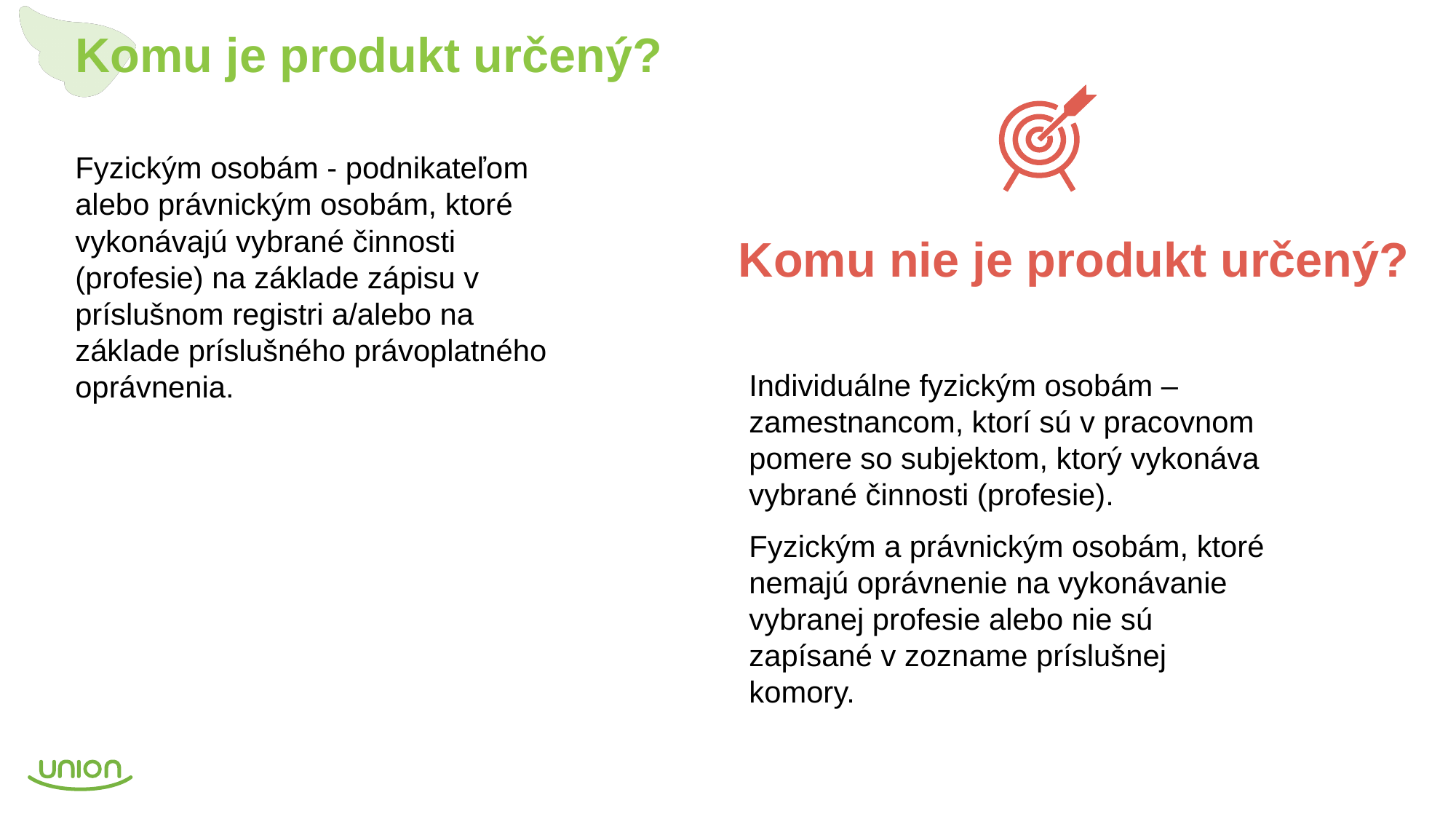

# Komu je produkt určený?

Fyzickým osobám - podnikateľom alebo právnickým osobám, ktoré vykonávajú vybrané činnosti (profesie) na základe zápisu v príslušnom registri a/alebo na základe príslušného právoplatného oprávnenia.
Komu nie je produkt určený?
Individuálne fyzickým osobám – zamestnancom, ktorí sú v pracovnom pomere so subjektom, ktorý vykonáva vybrané činnosti (profesie).
Fyzickým a právnickým osobám, ktoré nemajú oprávnenie na vykonávanie vybranej profesie alebo nie sú zapísané v zozname príslušnej komory.